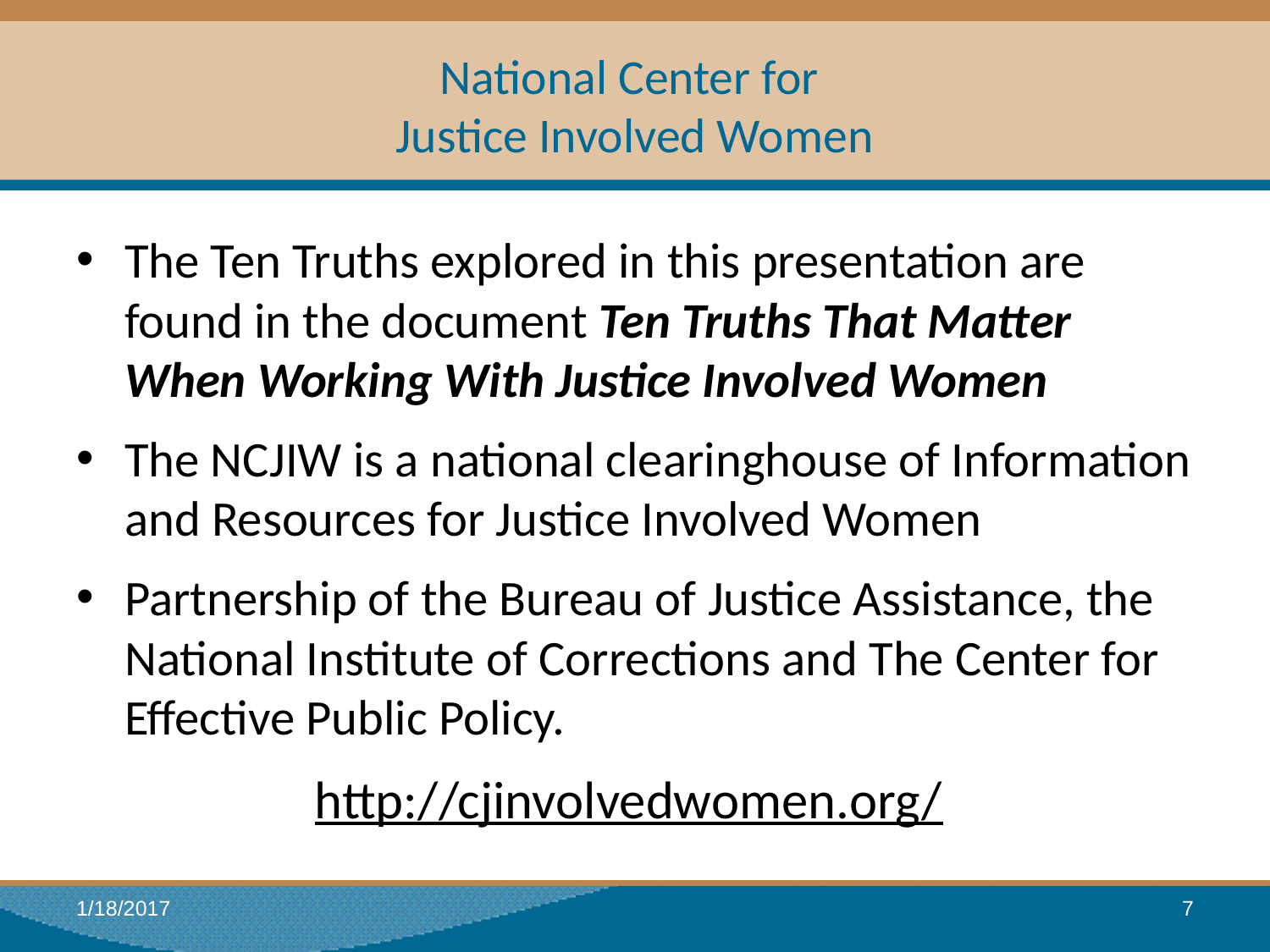

# National Center for Justice Involved Women
The Ten Truths explored in this presentation are found in the document Ten Truths That Matter When Working With Justice Involved Women
The NCJIW is a national clearinghouse of Information and Resources for Justice Involved Women
Partnership of the Bureau of Justice Assistance, the National Institute of Corrections and The Center for Effective Public Policy.
http://cjinvolvedwomen.org/
1/18/2017
7